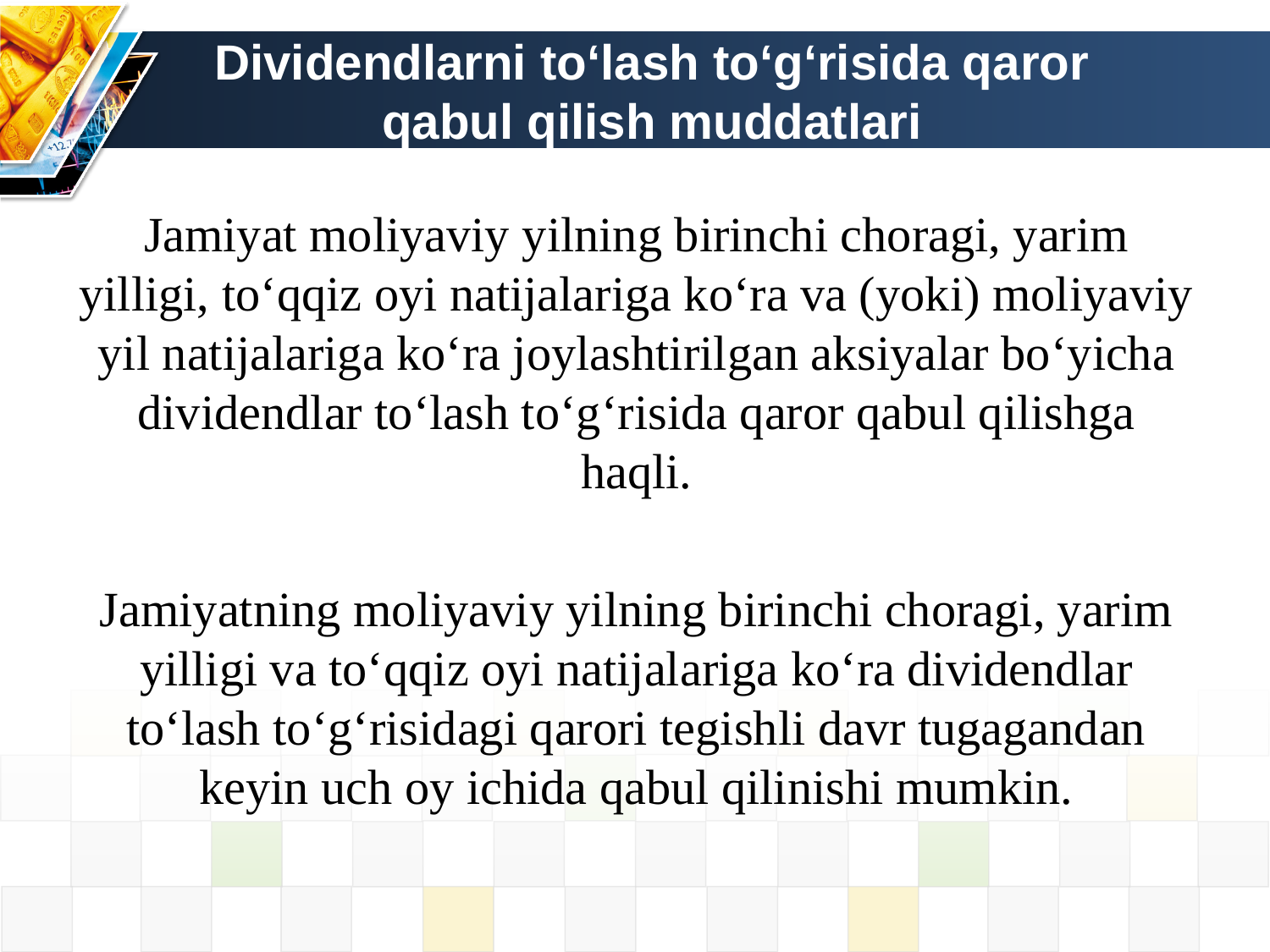

# Dividendlarni to‘lash to‘g‘risida qaror qabul qilish muddatlari
Jamiyat moliyaviy yilning birinchi choragi, yarim yilligi, to‘qqiz oyi natijalariga ko‘ra va (yoki) moliyaviy yil natijalariga ko‘ra joylashtirilgan aksiyalar bo‘yicha dividendlar to‘lash to‘g‘risida qaror qabul qilishga haqli.

Jamiyatning moliyaviy yilning birinchi choragi, yarim yilligi va to‘qqiz oyi natijalariga ko‘ra dividendlar to‘lash to‘g‘risidagi qarori tegishli davr tugagandan keyin uch oy ichida qabul qilinishi mumkin.